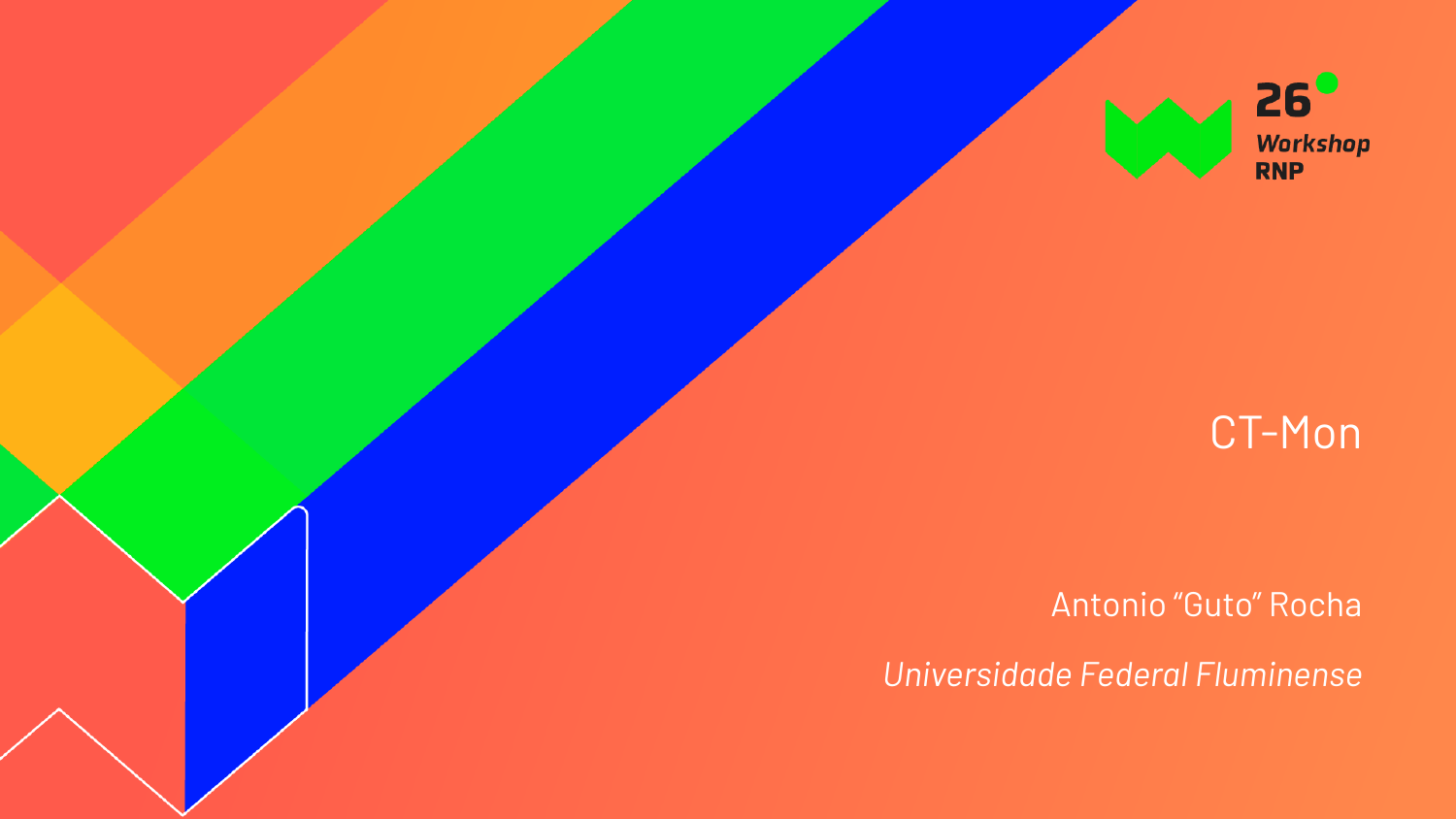

# CT-Mon
Antonio “Guto” Rocha
Universidade Federal Fluminense